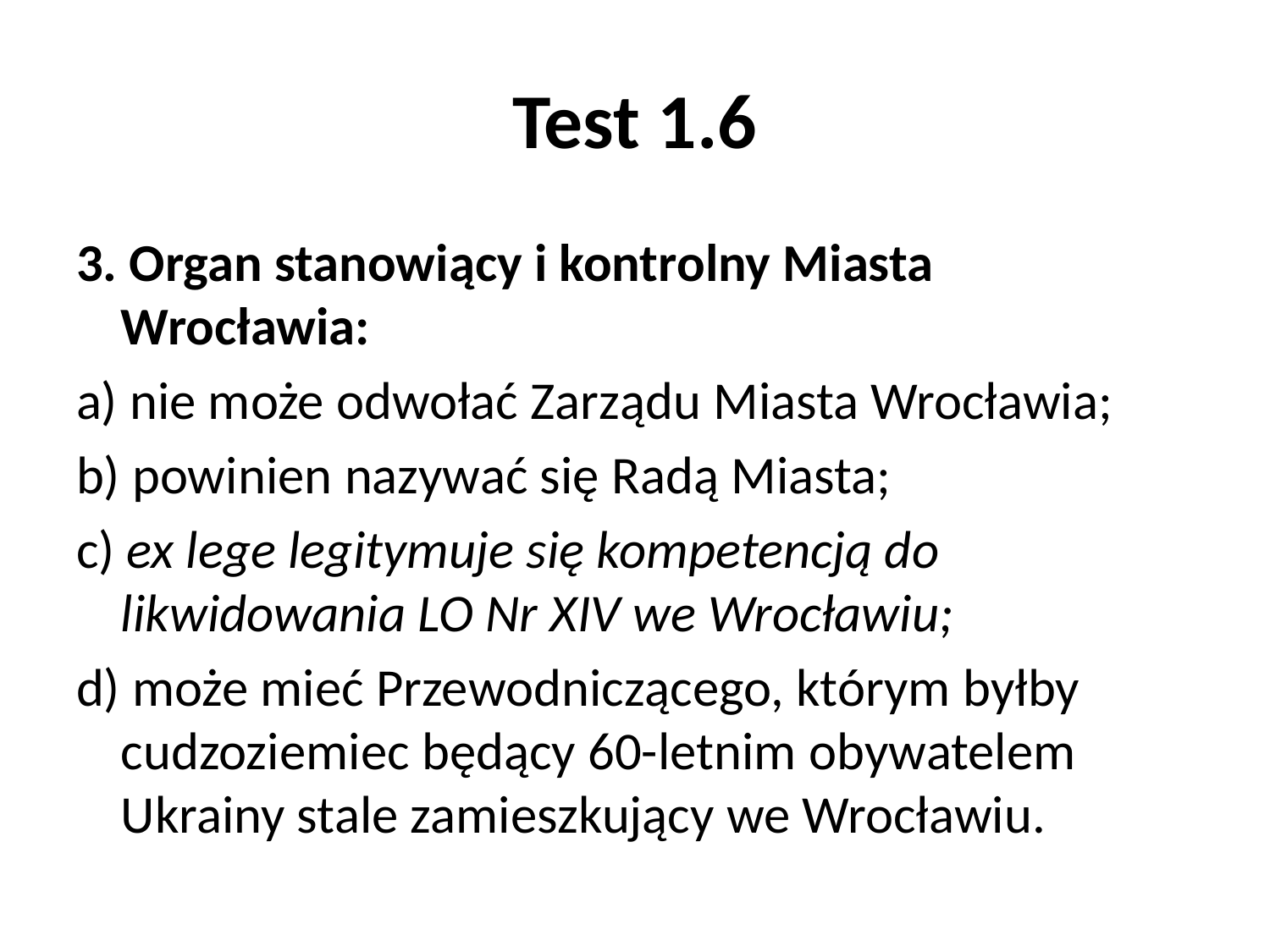

# Test 1.6
3. Organ stanowiący i kontrolny Miasta Wrocławia:
a) nie może odwołać Zarządu Miasta Wrocławia;
b) powinien nazywać się Radą Miasta;
c) ex lege legitymuje się kompetencją do likwidowania LO Nr XIV we Wrocławiu;
d) może mieć Przewodniczącego, którym byłby cudzoziemiec będący 60-letnim obywatelem Ukrainy stale zamieszkujący we Wrocławiu.